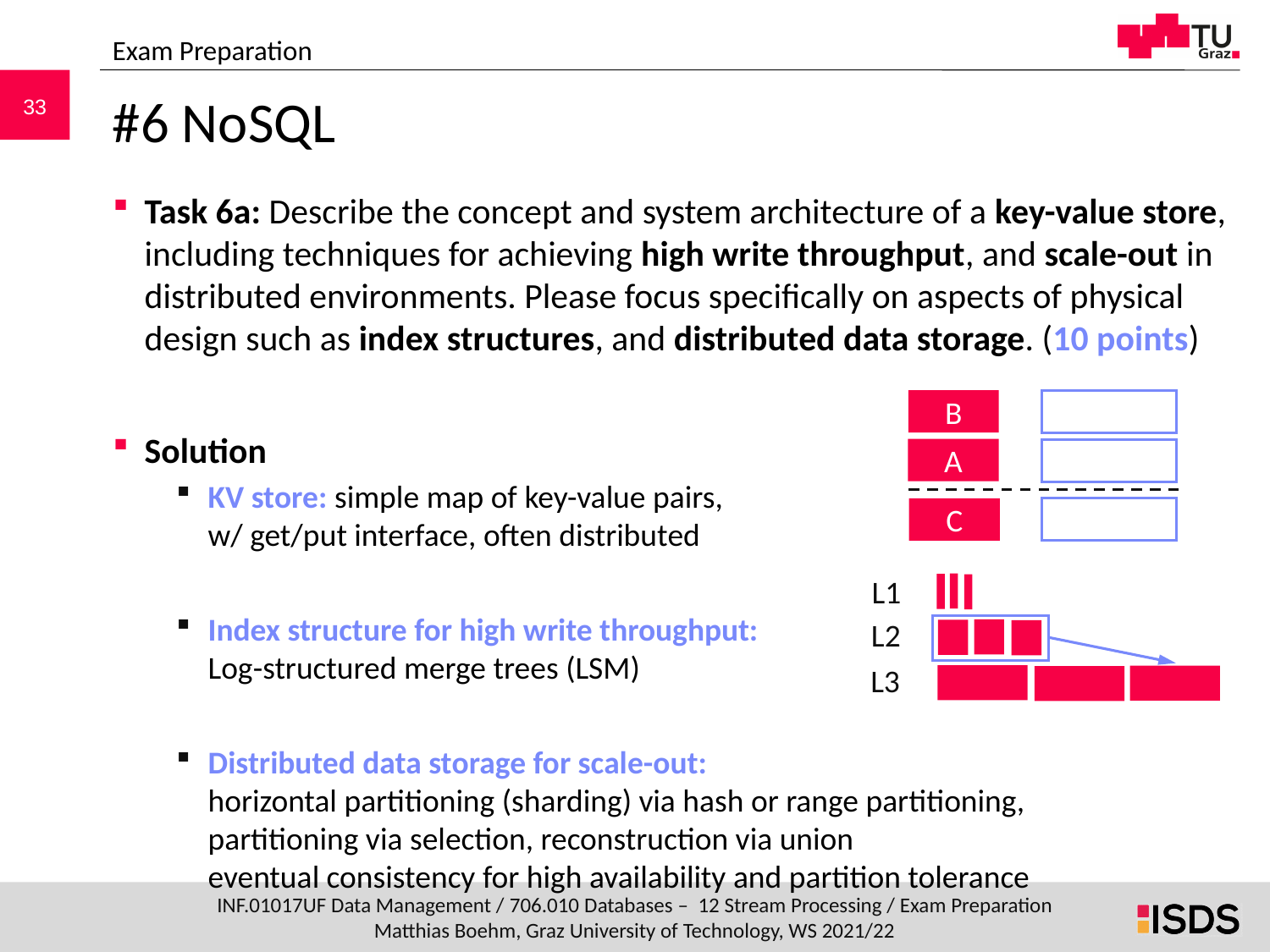

Exam Preparation

# #6 NoSQL
Task 6a: Describe the concept and system architecture of a key-value store, including techniques for achieving high write throughput, and scale-out in distributed environments. Please focus specifically on aspects of physical design such as index structures, and distributed data storage. (10 points)

Solution
KV store: simple map of key-value pairs,
w/ get/put interface, often distributed

Index structure for high write throughput:
Log-structured merge trees (LSM)

Distributed data storage for scale-out:
horizontal partitioning (sharding) via hash or range partitioning,
partitioning via selection, reconstruction via union
eventual consistency for high availability and partition tolerance
B

A

C
L1

L2

L3